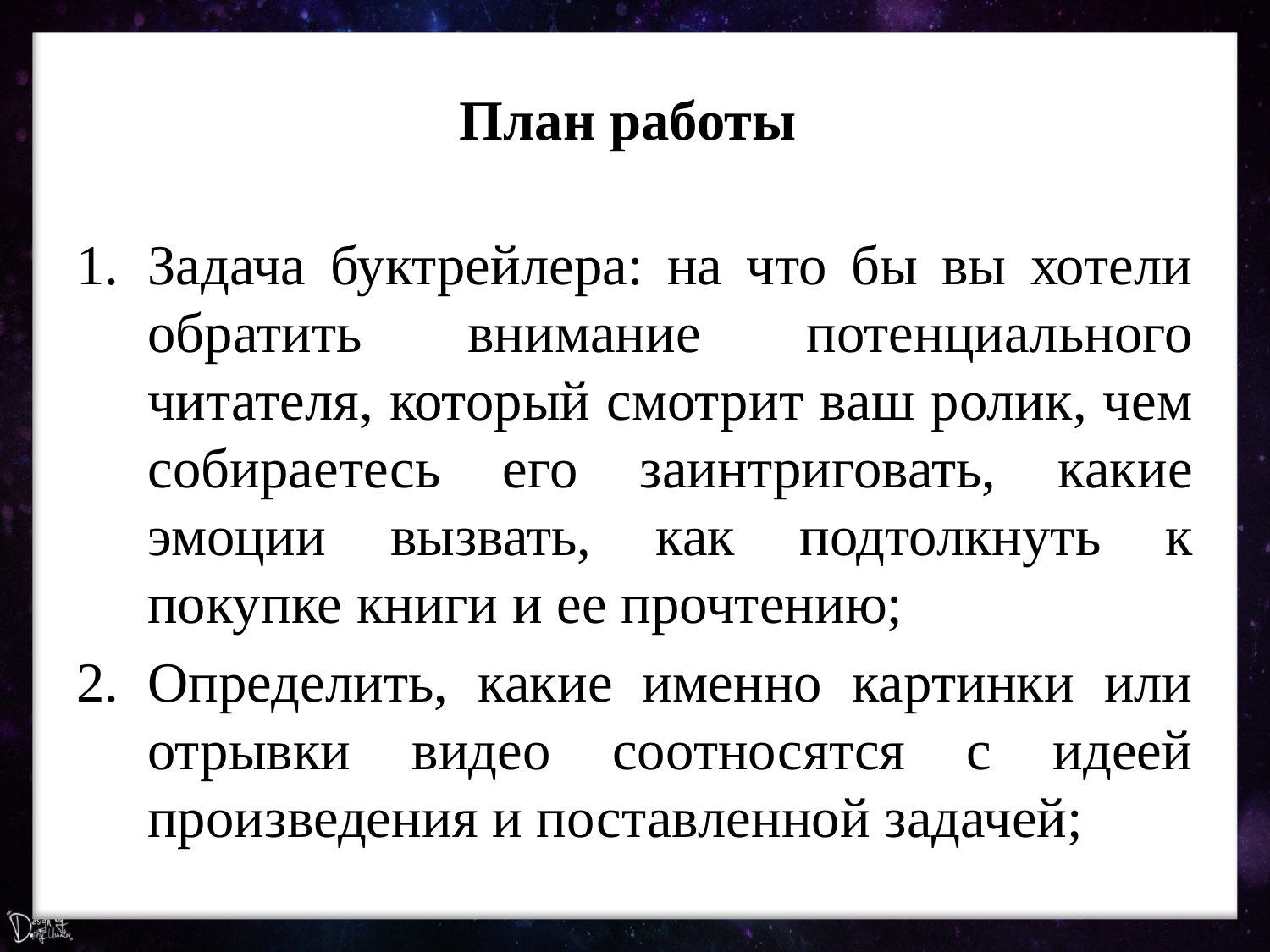

# План работы
Задача буктрейлера: на что бы вы хотели обратить внимание потенциального читателя, который смотрит ваш ролик, чем собираетесь его заинтриговать, какие эмоции вызвать, как подтолкнуть к покупке книги и ее прочтению;
Определить, какие именно картинки или отрывки видео соотносятся с идеей произведения и поставленной задачей;